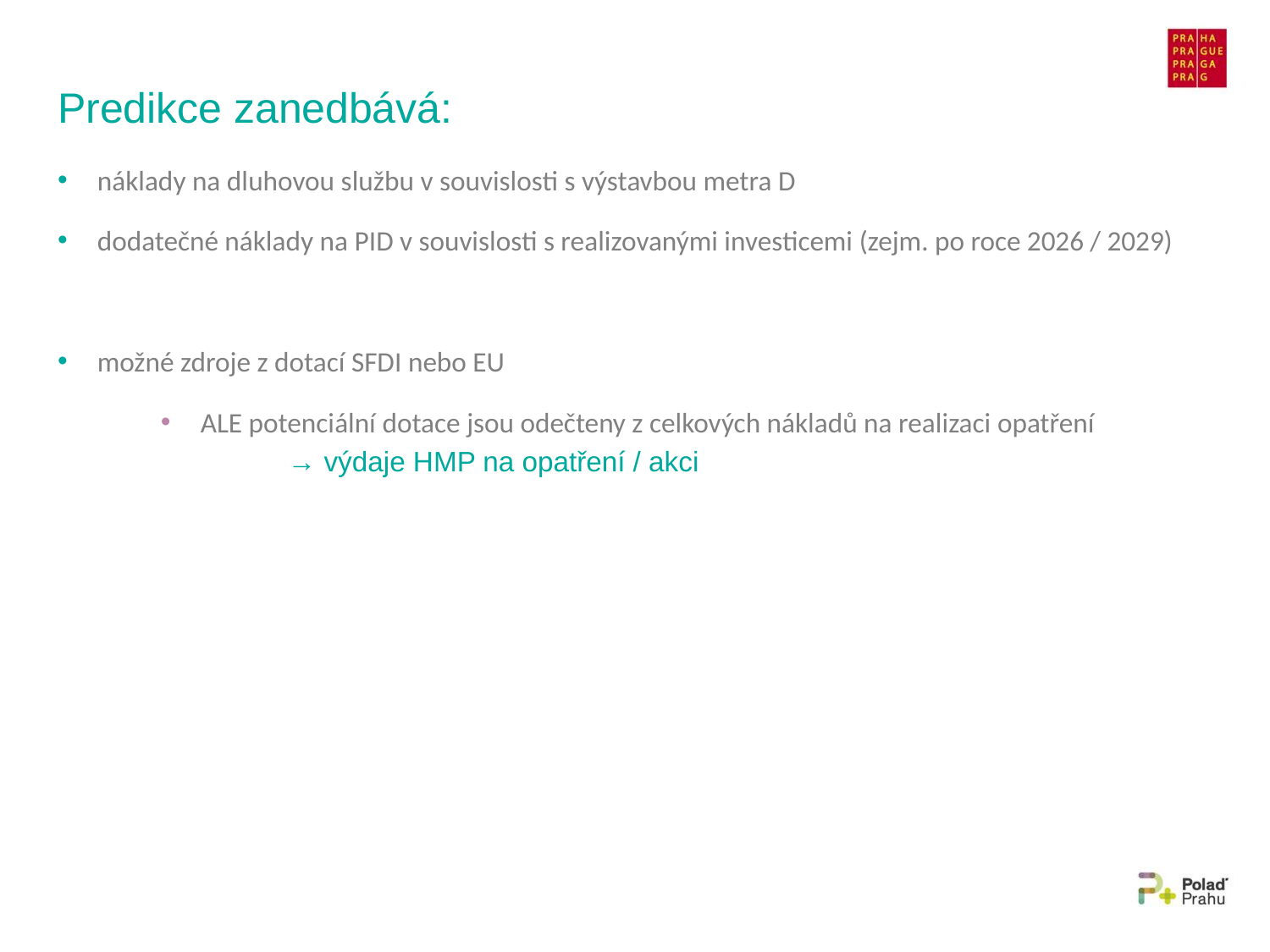

# Predikce zanedbává:
náklady na dluhovou službu v souvislosti s výstavbou metra D
dodatečné náklady na PID v souvislosti s realizovanými investicemi (zejm. po roce 2026 / 2029)

možné zdroje z dotací SFDI nebo EU
ALE potenciální dotace jsou odečteny z celkových nákladů na realizaci opatření
	→ výdaje HMP na opatření / akci